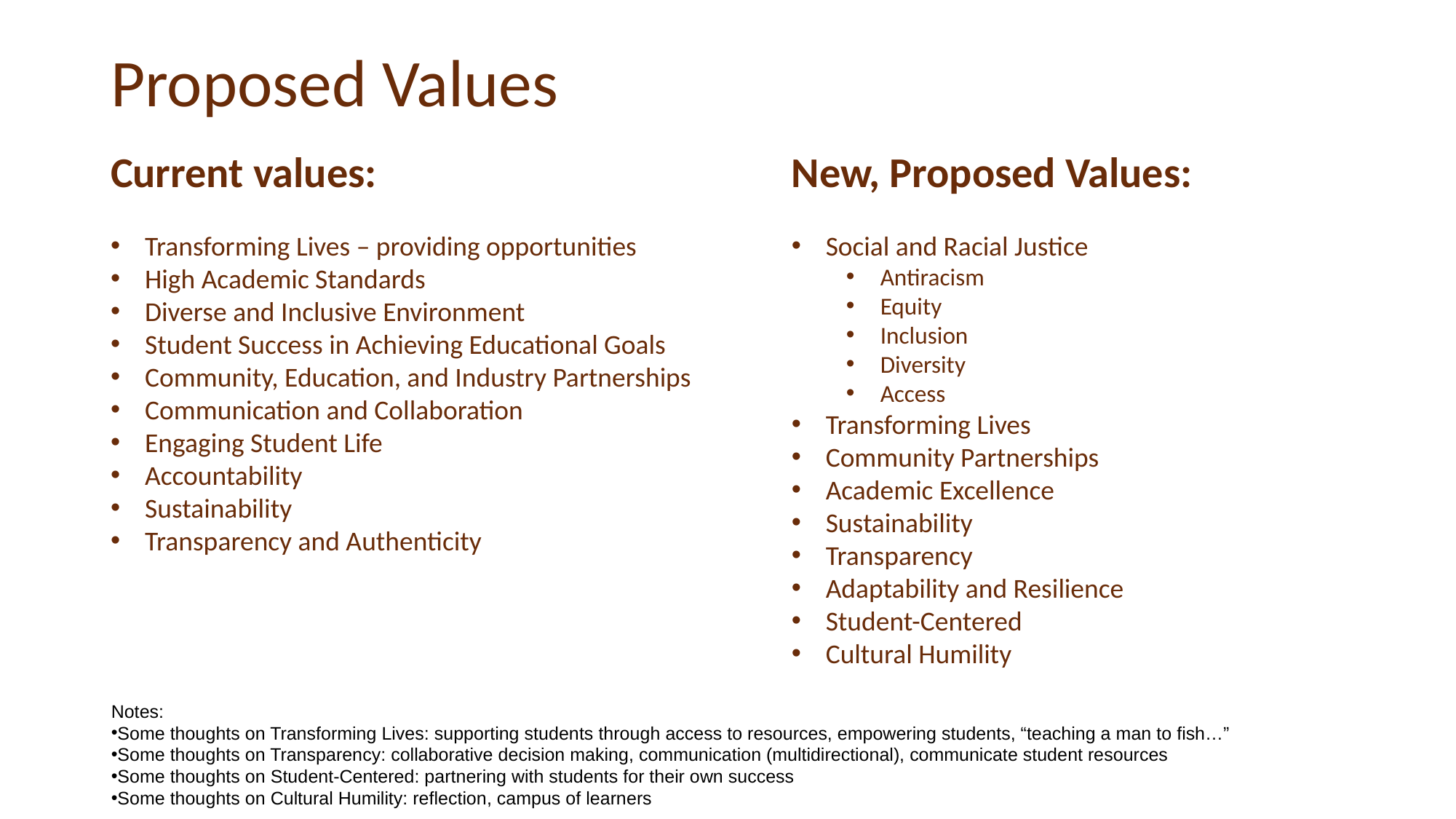

Proposed Values
Current values:

Transforming Lives – providing opportunities
High Academic Standards
Diverse and Inclusive Environment
Student Success in Achieving Educational Goals
Community, Education, and Industry Partnerships
Communication and Collaboration
Engaging Student Life
Accountability
Sustainability
Transparency and Authenticity

New, Proposed Values:

Social and Racial Justice
Antiracism
Equity
Inclusion
Diversity
Access
Transforming Lives
Community Partnerships
Academic Excellence
Sustainability
Transparency
Adaptability and Resilience
Student-Centered
Cultural Humility
Notes:
Some thoughts on Transforming Lives: supporting students through access to resources, empowering students, “teaching a man to fish…”
Some thoughts on Transparency: collaborative decision making, communication (multidirectional), communicate student resources
Some thoughts on Student-Centered: partnering with students for their own success
Some thoughts on Cultural Humility: reflection, campus of learners